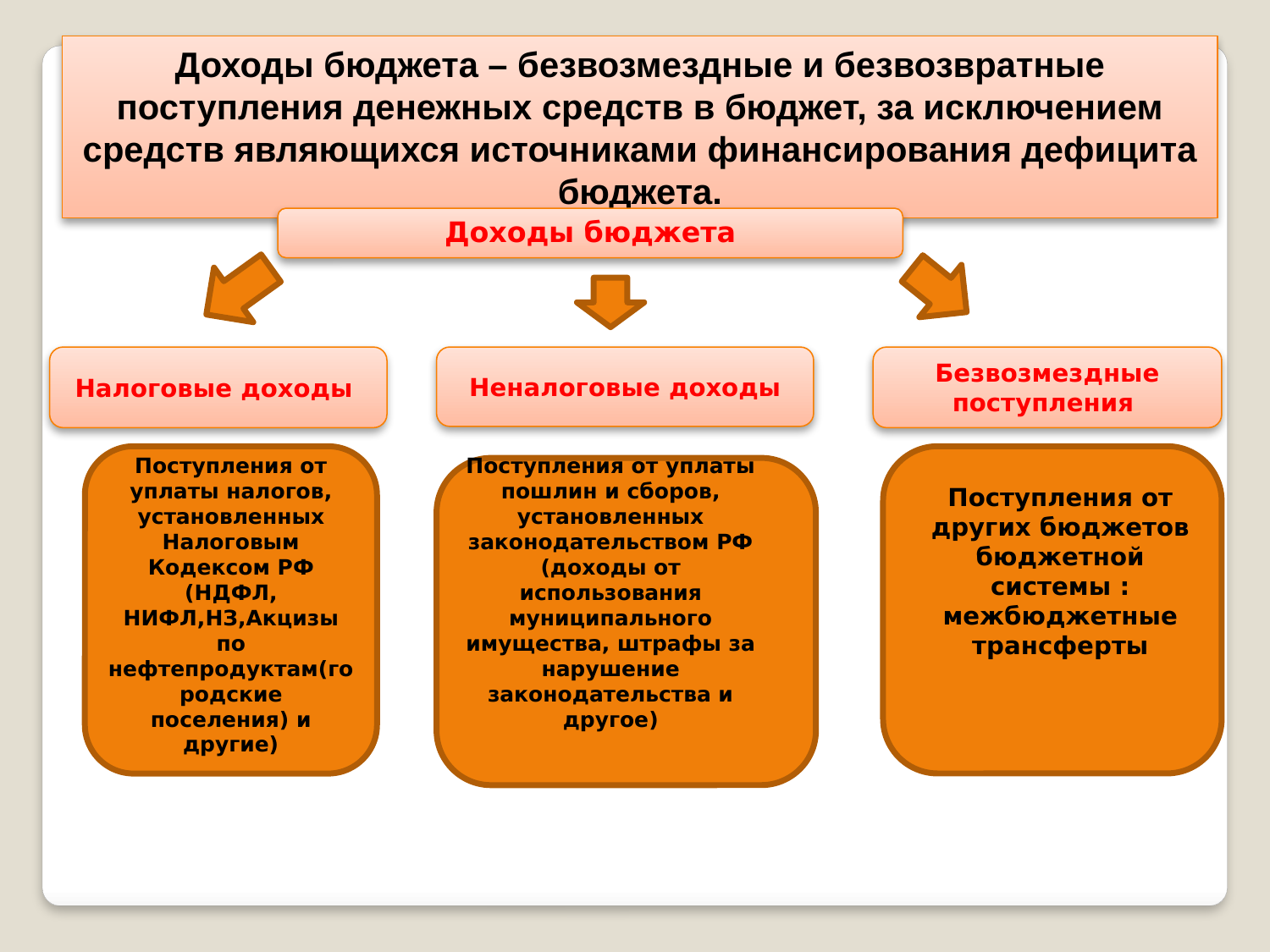

Доходы бюджета – безвозмездные и безвозвратные поступления денежных средств в бюджет, за исключением средств являющихся источниками финансирования дефицита бюджета.

Доходы бюджета

Налоговые доходы
Неналоговые доходы
Безвозмездные поступления

Поступления от уплаты налогов, установленных Налоговым Кодексом РФ (НДФЛ, НИФЛ,НЗ,Акцизы по нефтепродуктам(городские поселения) и другие)
Поступления от уплаты пошлин и сборов, установленных законодательством РФ (доходы от использования муниципального имущества, штрафы за нарушение законодательства и другое)

Поступления от других бюджетов бюджетной системы : межбюджетные трансферты